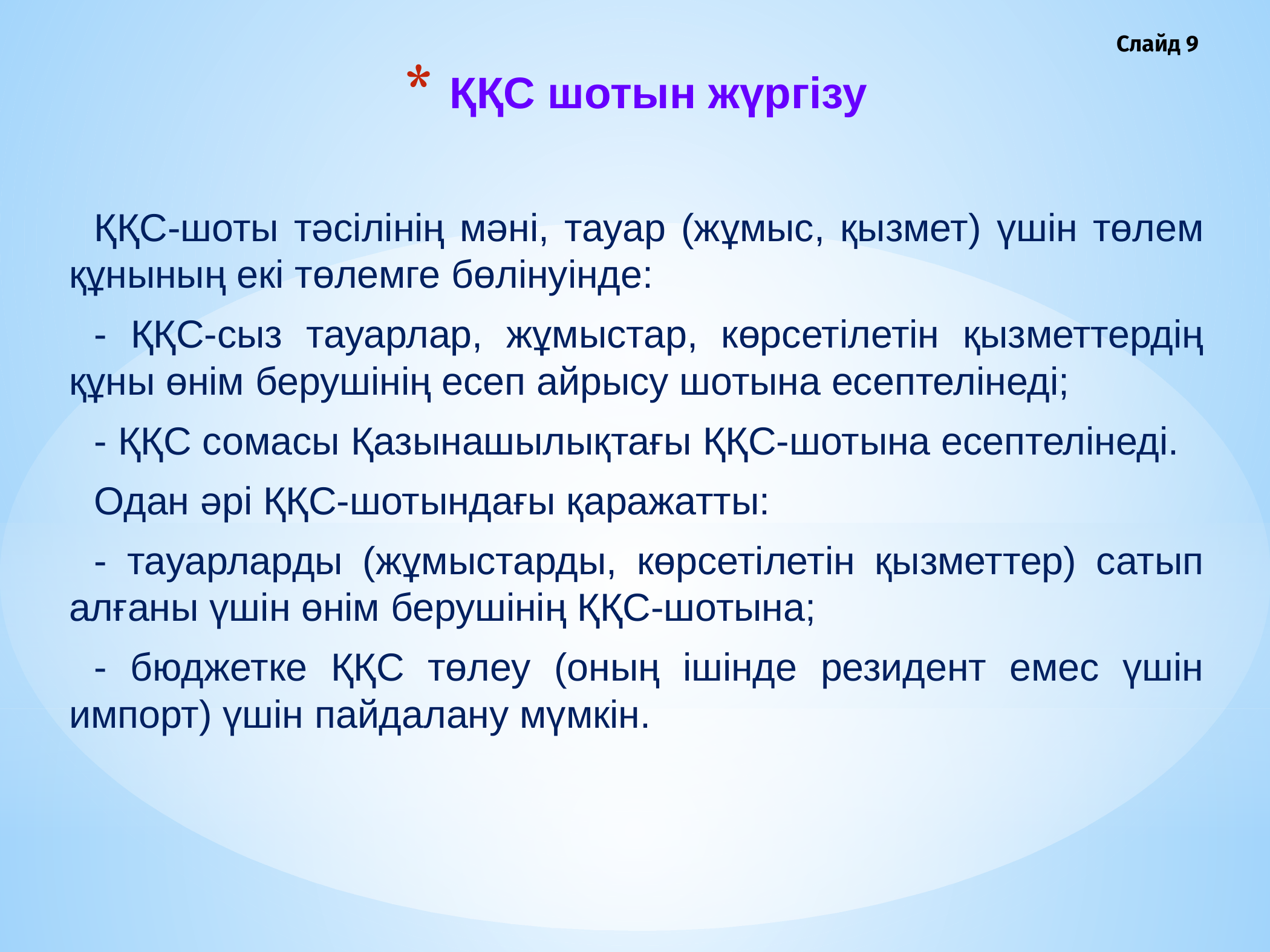

Слайд 9
# ҚҚС шотын жүргізу
ҚҚС-шоты тәсілінің мәні, тауар (жұмыс, қызмет) үшін төлем құнының екі төлемге бөлінуінде:
- ҚҚС-сыз тауарлар, жұмыстар, көрсетілетін қызметтердің құны өнім берушінің есеп айрысу шотына есептелінеді;
- ҚҚС сомасы Қазынашылықтағы ҚҚС-шотына есептелінеді.
Одан әрі ҚҚС-шотындағы қаражатты:
- тауарларды (жұмыстарды, көрсетілетін қызметтер) сатып алғаны үшін өнім берушінің ҚҚС-шотына;
- бюджетке ҚҚС төлеу (оның ішінде резидент емес үшін импорт) үшін пайдалану мүмкін.